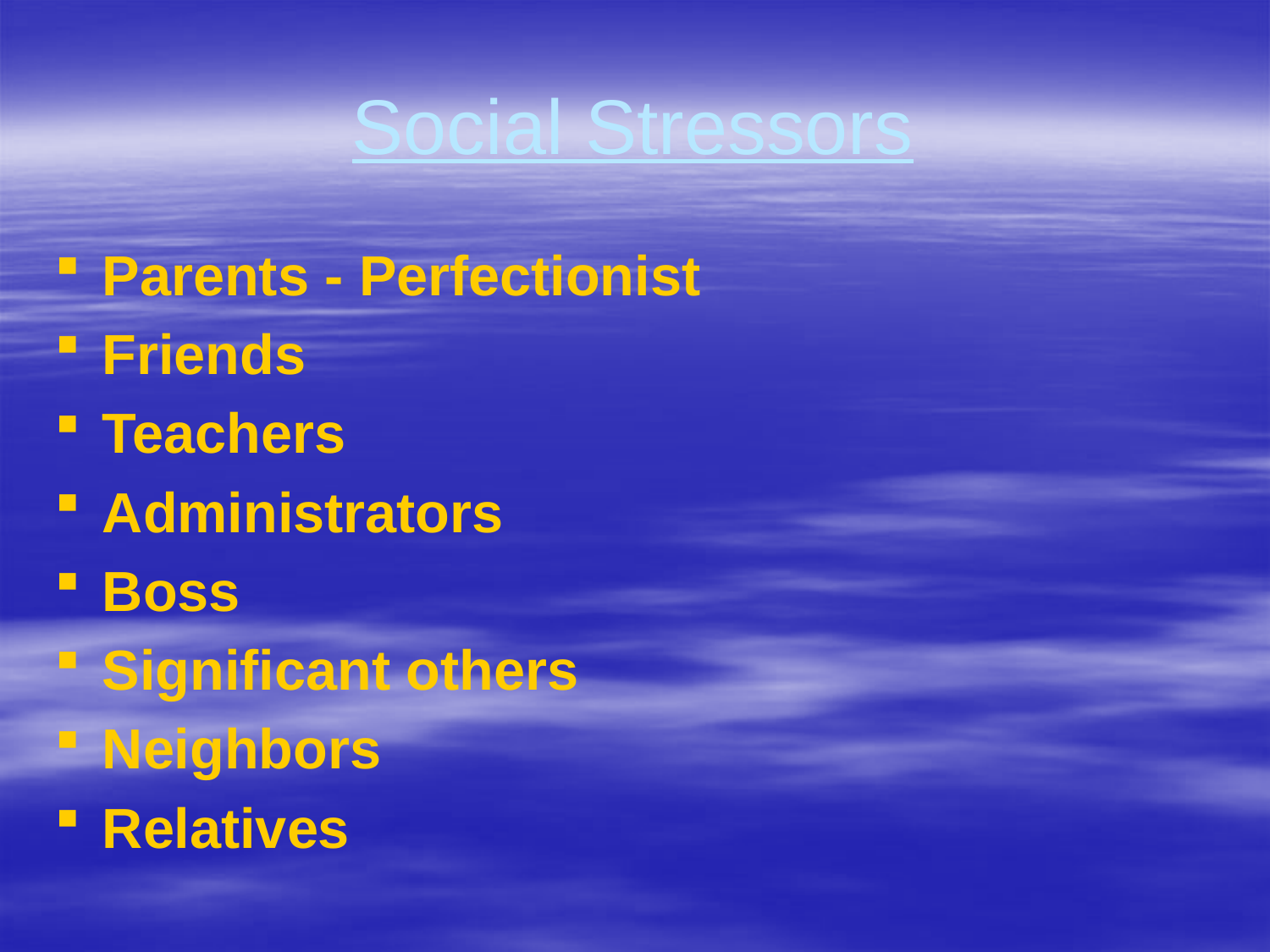

# Social Stressors
Parents - Perfectionist
Friends
Teachers
Administrators
Boss
Significant others
Neighbors
Relatives